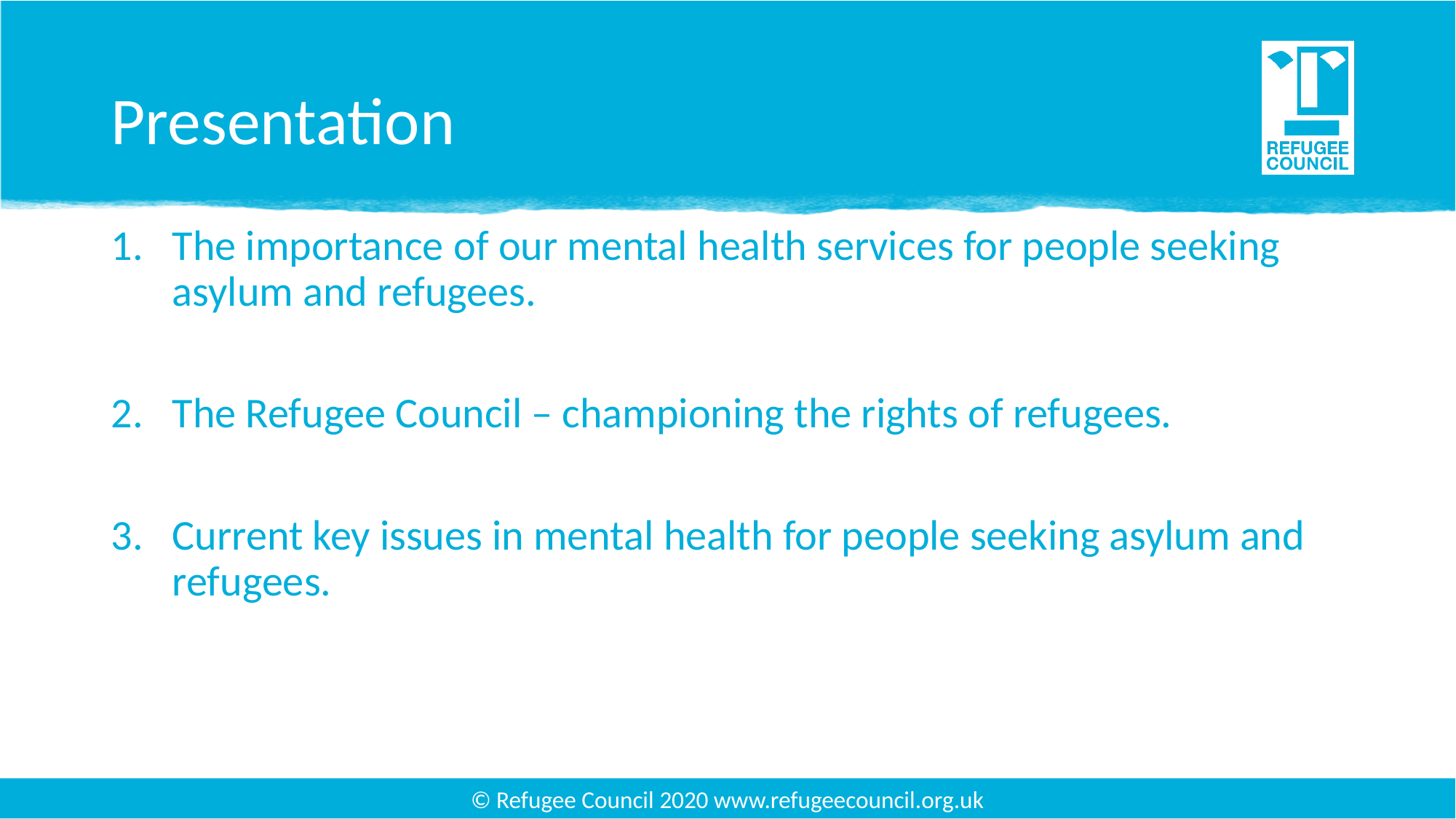

# Presentation
The importance of our mental health services for people seeking asylum and refugees.

The Refugee Council – championing the rights of refugees.

Current key issues in mental health for people seeking asylum and refugees.